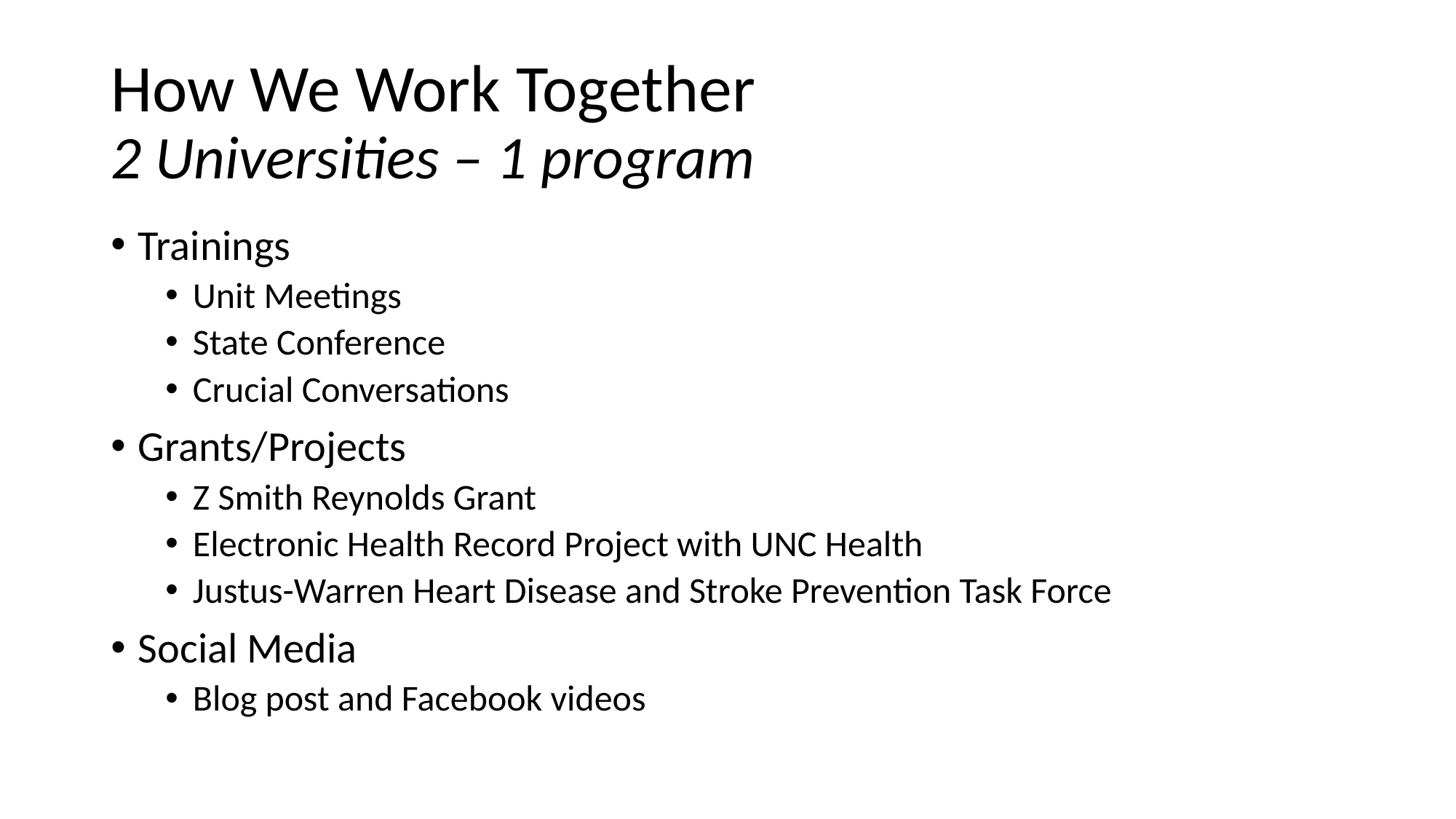

# How We Work Together 2 Universities – 1 program
Trainings
Unit Meetings
State Conference
Crucial Conversations
Grants/Projects
Z Smith Reynolds Grant
Electronic Health Record Project with UNC Health
Justus-Warren Heart Disease and Stroke Prevention Task Force
Social Media
Blog post and Facebook videos